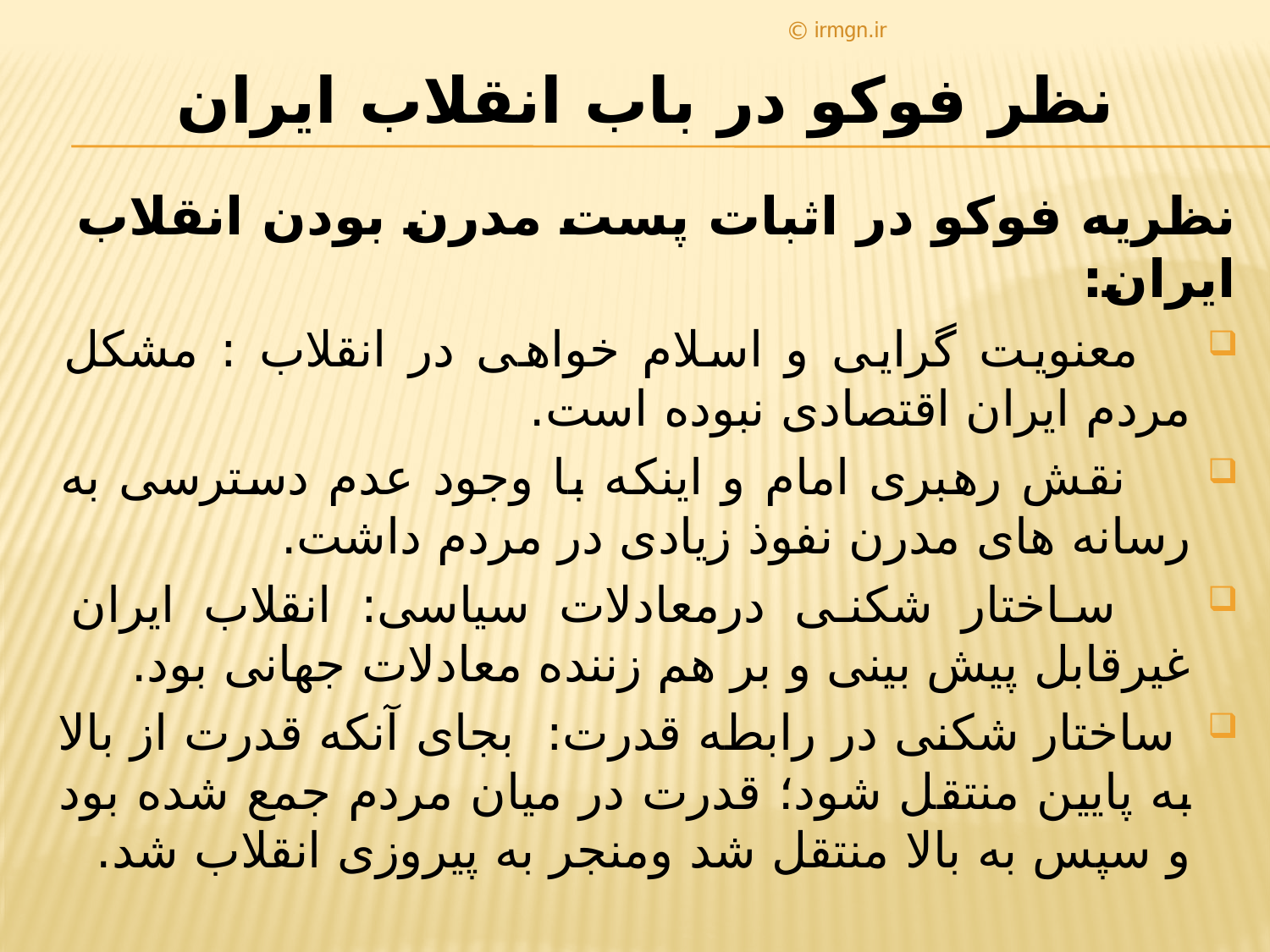

© irmgn.ir
# نظر فوکو در باب انقلاب ایران
نظریه فوکو در اثبات پست مدرن بودن انقلاب ایران:
   معنویت گرایی و اسلام خواهی در انقلاب : مشکل مردم ایران اقتصادی نبوده است.
    نقش رهبری امام و اینکه با وجود عدم دسترسی به رسانه های مدرن نفوذ زیادی در مردم داشت.
    ساختار شکنی درمعادلات سیاسی: انقلاب ایران غیرقابل پیش بینی و بر هم زننده معادلات جهانی بود.
 ساختار شکنی در رابطه قدرت:  بجای آنکه قدرت از بالا به پایین منتقل شود؛ قدرت در میان مردم جمع شده بود و سپس به بالا منتقل شد ومنجر به پیروزی انقلاب شد.